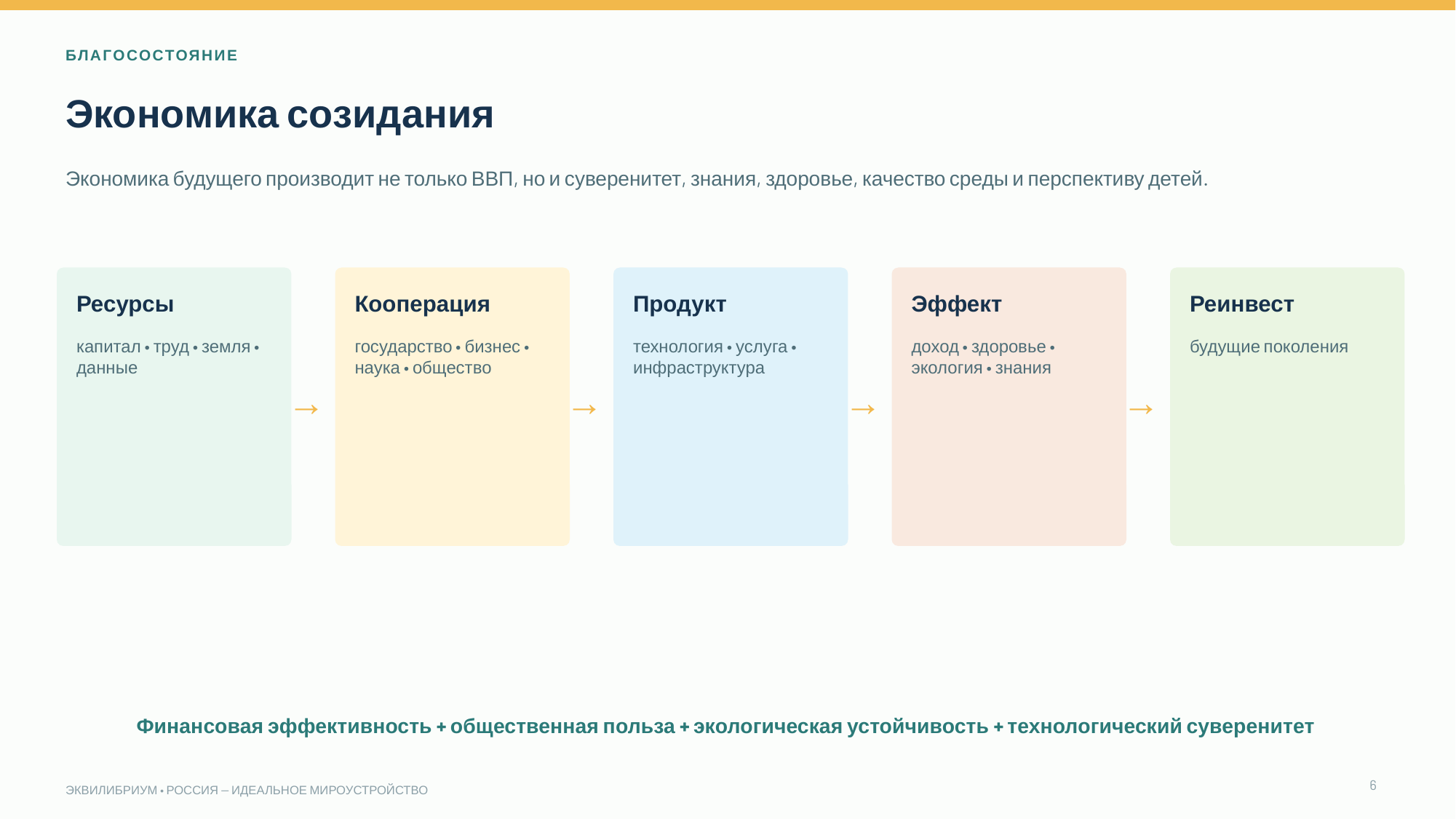

БЛАГОСОСТОЯНИЕ
Экономика созидания
Экономика будущего производит не только ВВП, но и суверенитет, знания, здоровье, качество среды и перспективу детей.

Ресурсы
Кооперация
Продукт
Эффект
Реинвест
капитал • труд • земля • данные
государство • бизнес • наука • общество
технология • услуга • инфраструктура
доход • здоровье • экология • знания
будущие поколения
→
→
→
→
Финансовая эффективность + общественная польза + экологическая устойчивость + технологический суверенитет
6